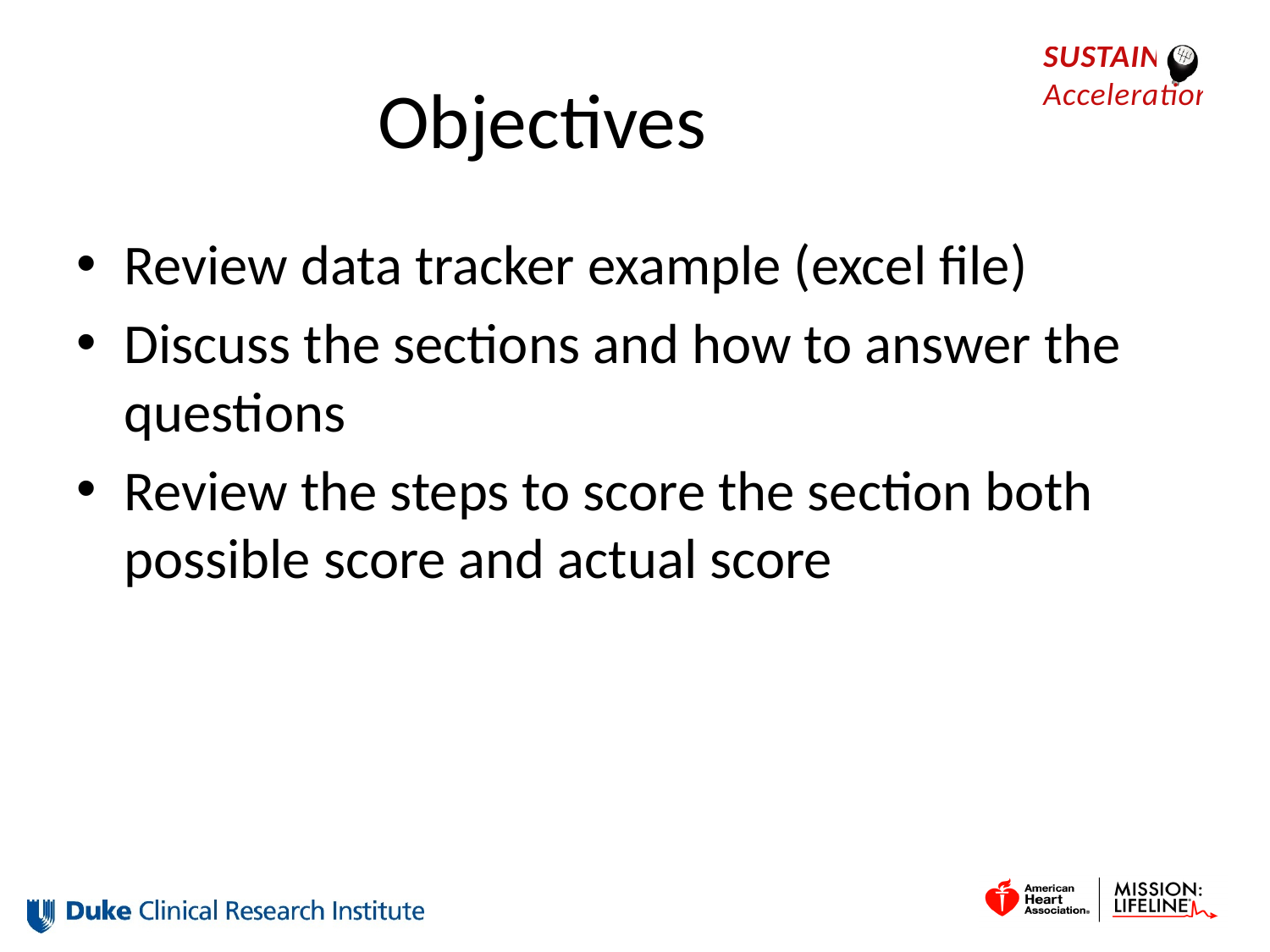

# Objectives
Review data tracker example (excel file)
Discuss the sections and how to answer the questions
Review the steps to score the section both possible score and actual score